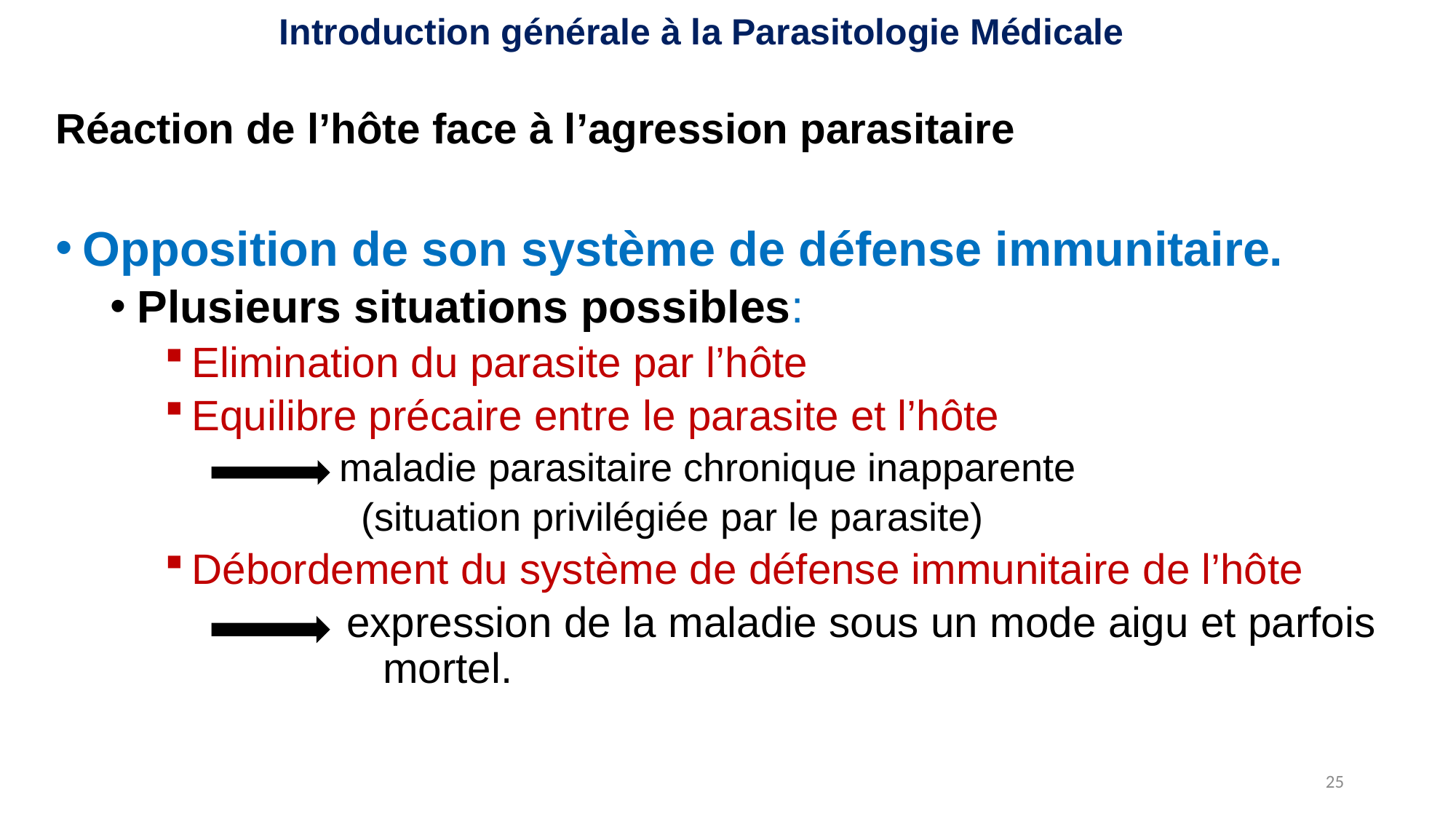

Introduction générale à la Parasitologie Médicale
# Réaction de l’hôte face à l’agression parasitaire
Opposition de son système de défense immunitaire.
Plusieurs situations possibles:
Elimination du parasite par l’hôte
Equilibre précaire entre le parasite et l’hôte
           maladie parasitaire chronique inapparente
             (situation privilégiée par le parasite)
Débordement du système de défense immunitaire de l’hôte
               expression de la maladie sous un mode aigu et parfois  		mortel.

25